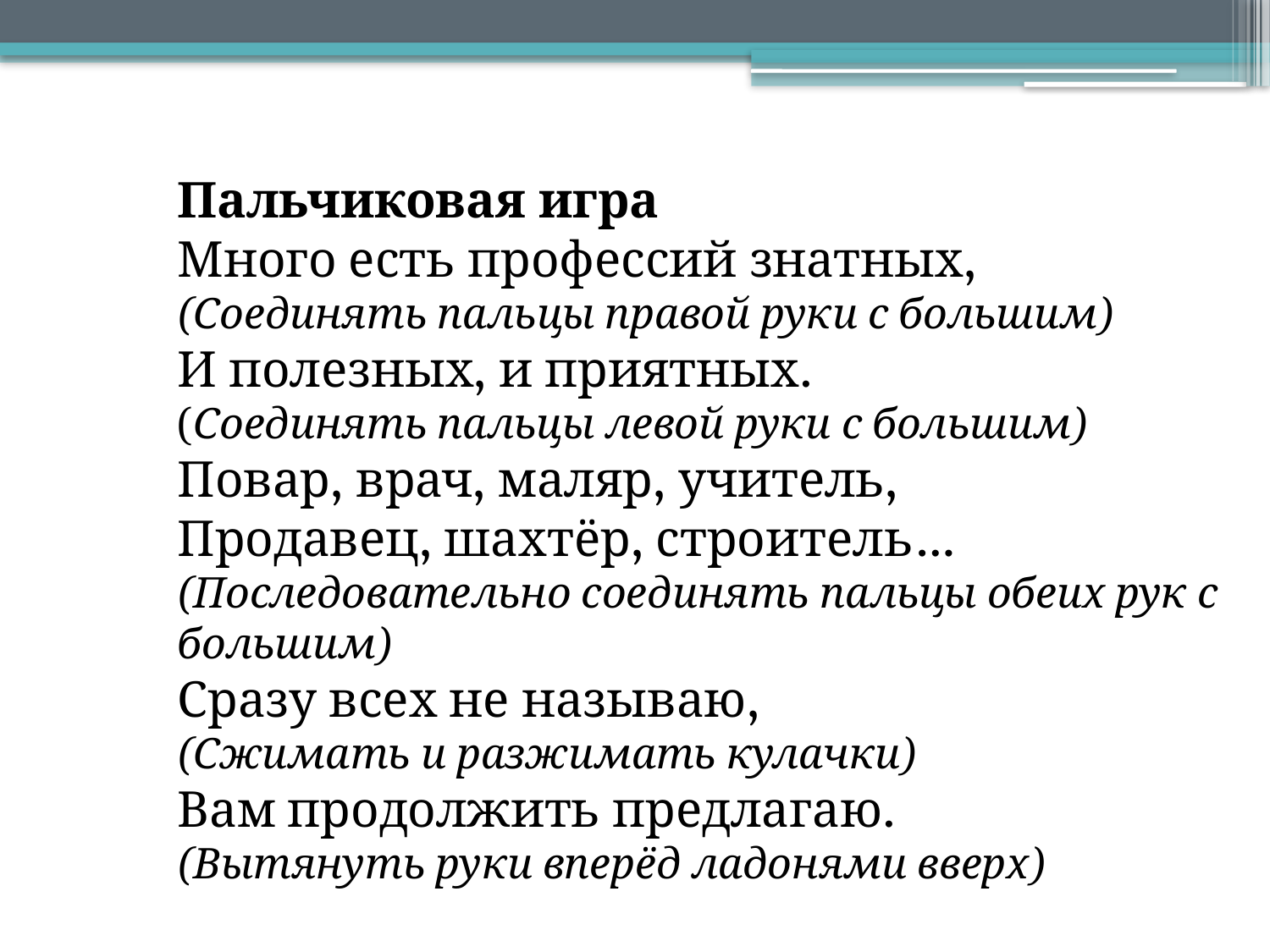

Пальчиковая игра
Много есть профессий знатных,
(Соединять пальцы правой руки с большим)
И полезных, и приятных.
(Соединять пальцы левой руки с большим)
Повар, врач, маляр, учитель,
Продавец, шахтёр, строитель…
(Последовательно соединять пальцы обеих рук с большим)
Сразу всех не называю,
(Сжимать и разжимать кулачки)
Вам продолжить предлагаю.
(Вытянуть руки вперёд ладонями вверх)